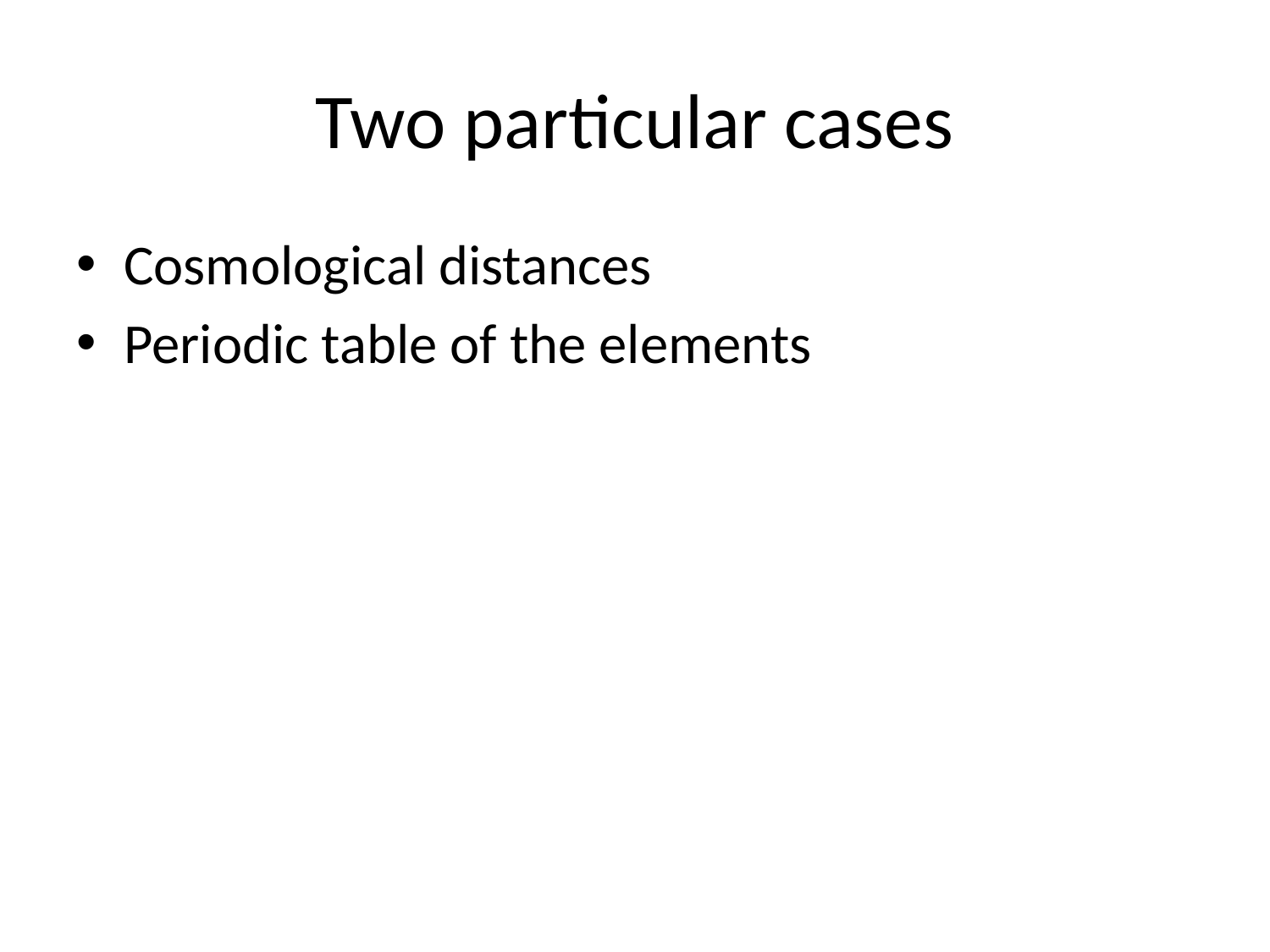

# Two particular cases
Cosmological distances
Periodic table of the elements